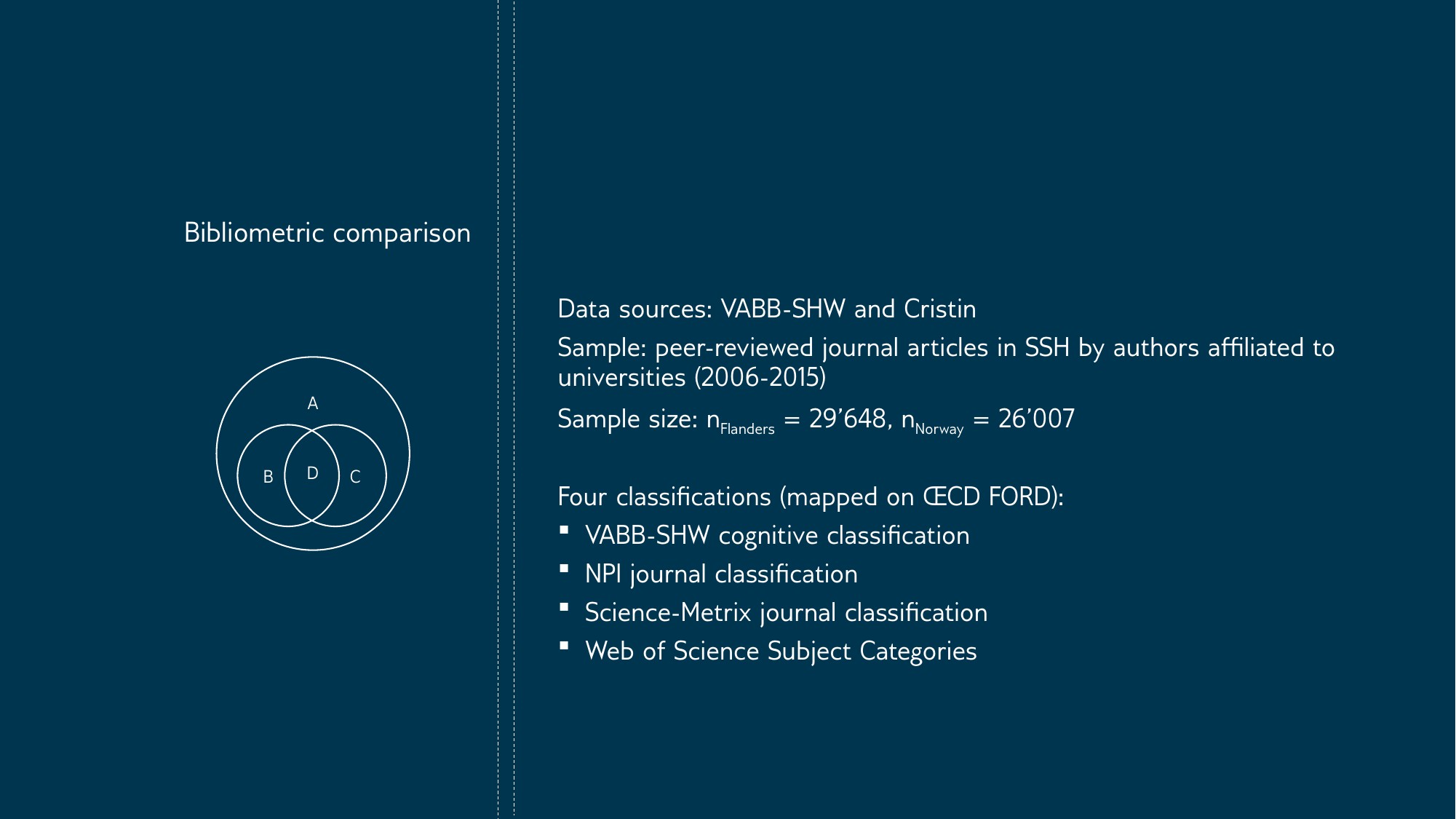

Bibliometric comparison
Data sources: VABB-SHW and Cristin
Sample: peer-reviewed journal articles in SSH by authors affiliated to universities (2006-2015)
Sample size: nFlanders = 29’648, nNorway = 26’007

Four classifications (mapped on OECD FORD):
VABB-SHW cognitive classification
NPI journal classification
Science-Metrix journal classification
Web of Science Subject Categories

A
B
C
D